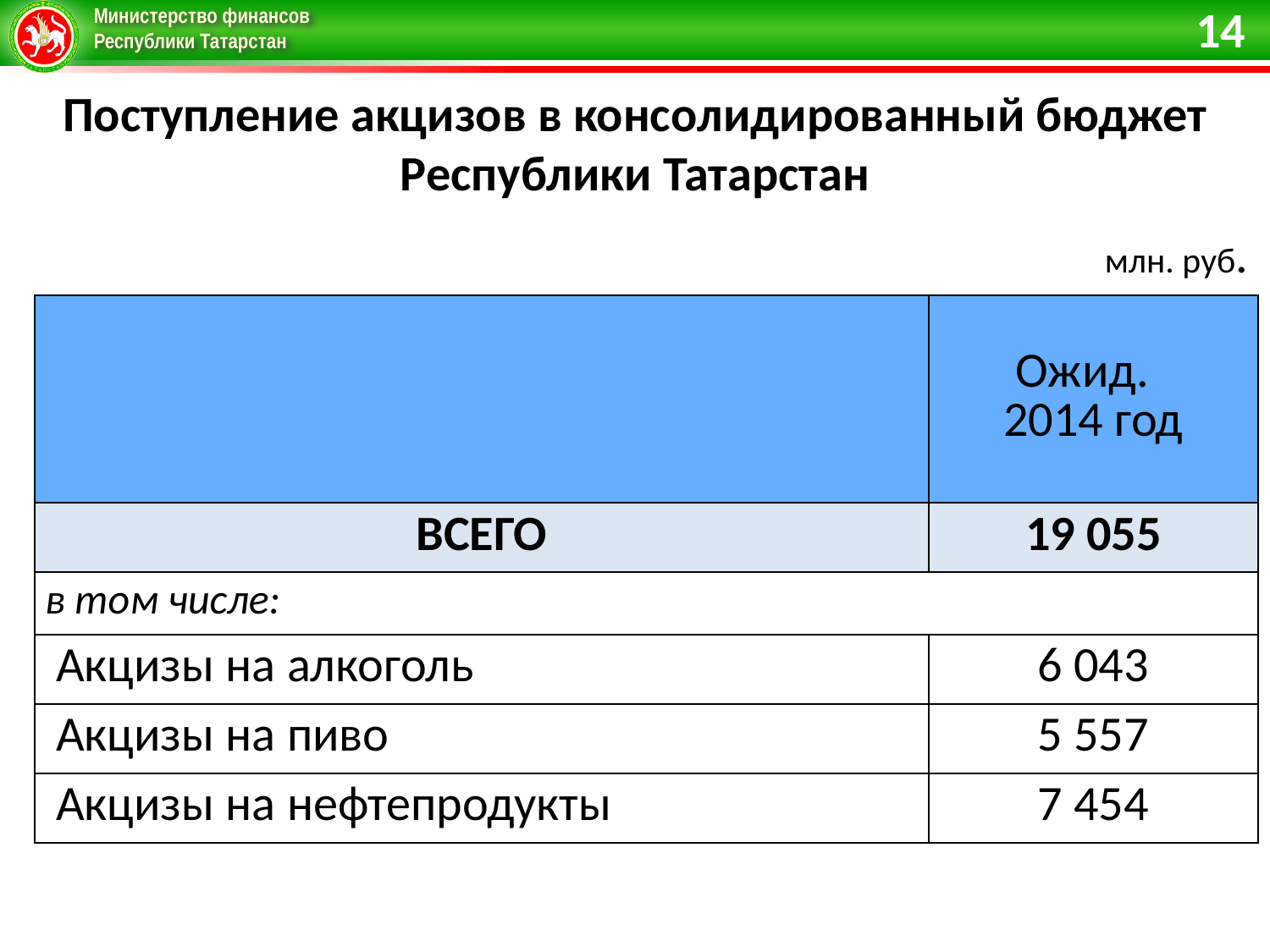

14
# Поступление акцизов в консолидированный бюджет Республики Татарстан
| млн. руб. |  |
| --- | --- |
|  | Ожид. 2014 год |
| ВСЕГО | 19 055 |
| в том числе: |  |
| Акцизы на алкоголь | 6 043 |
| Акцизы на пиво | 5 557 |
| Акцизы на нефтепродукты | 7 454 |